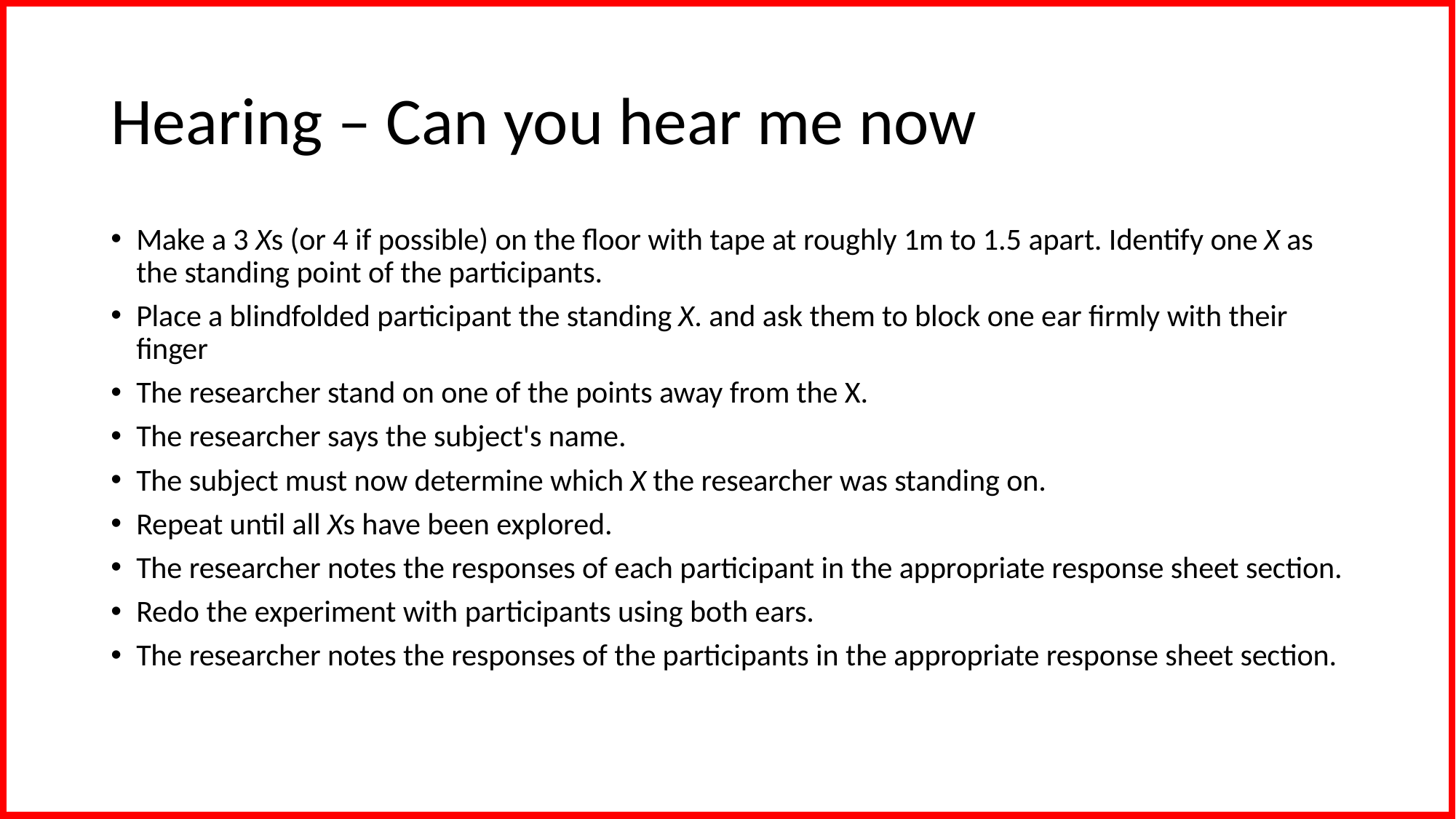

# Hearing – Can you hear me now
Make a 3 Xs (or 4 if possible) on the floor with tape at roughly 1m to 1.5 apart. Identify one X as the standing point of the participants.
Place a blindfolded participant the standing X. and ask them to block one ear firmly with their finger
The researcher stand on one of the points away from the X.
The researcher says the subject's name.
The subject must now determine which X the researcher was standing on.
Repeat until all Xs have been explored.
The researcher notes the responses of each participant in the appropriate response sheet section.
Redo the experiment with participants using both ears.
The researcher notes the responses of the participants in the appropriate response sheet section.